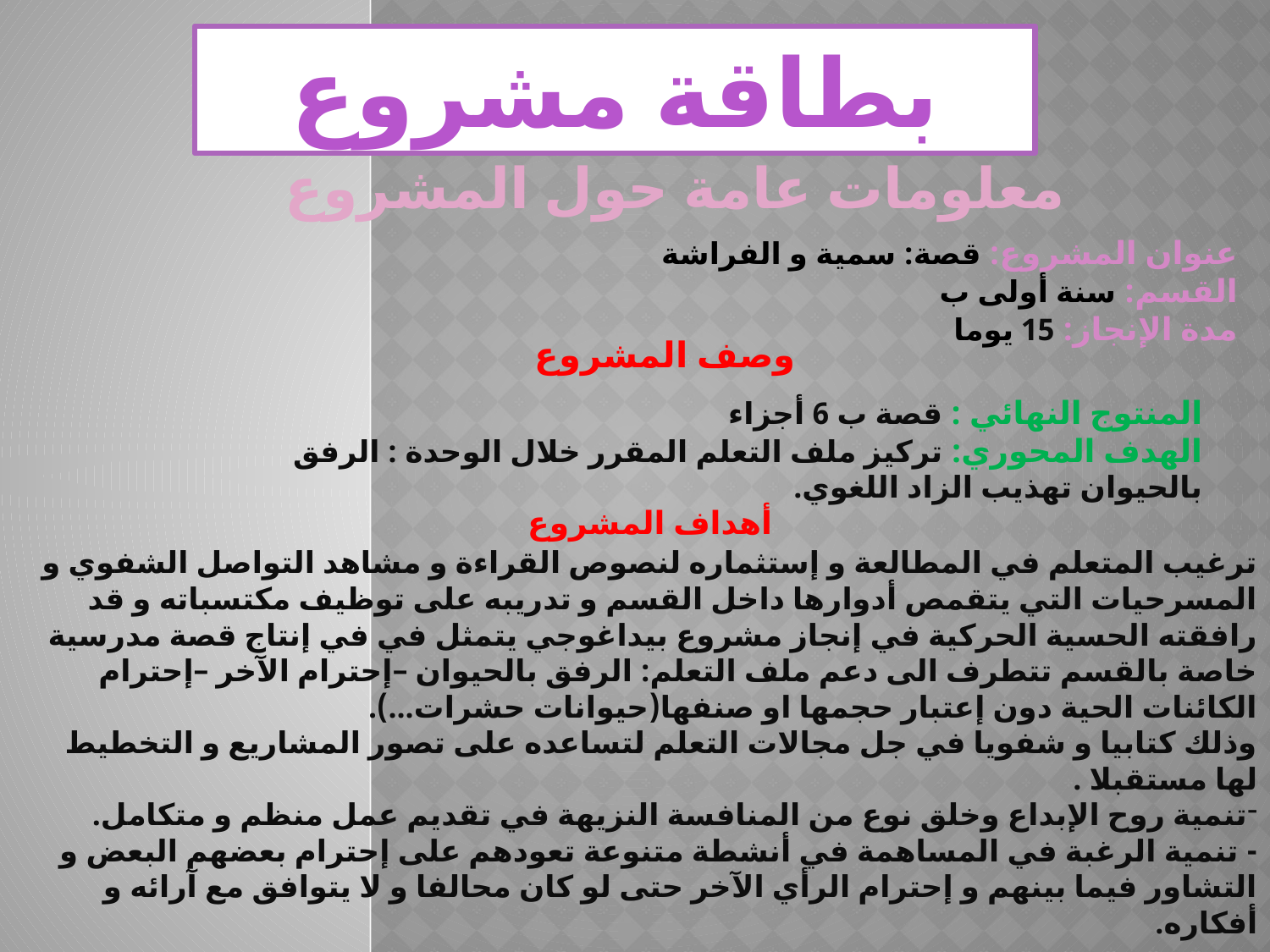

بطاقة مشروع
معلومات عامة حول المشروع
عنوان المشروع: قصة: سمية و الفراشة
القسم: سنة أولى ب
مدة الإنجاز: 15 يوما
وصف المشروع
المنتوج النهائي : قصة ب 6 أجزاء
الهدف المحوري: تركيز ملف التعلم المقرر خلال الوحدة : الرفق بالحيوان تهذيب الزاد اللغوي.
أهداف المشروع
ترغيب المتعلم في المطالعة و إستثماره لنصوص القراءة و مشاهد التواصل الشفوي و المسرحيات التي يتقمص أدوارها داخل القسم و تدريبه على توظيف مكتسباته و قد رافقته الحسية الحركية في إنجاز مشروع بيداغوجي يتمثل في في إنتاج قصة مدرسية خاصة بالقسم تتطرف الى دعم ملف التعلم: الرفق بالحيوان –إحترام الآخر –إحترام الكائنات الحية دون إعتبار حجمها او صنفها(حيوانات حشرات...).
وذلك كتابيا و شفويا في جل مجالات التعلم لتساعده على تصور المشاريع و التخطيط لها مستقبلا .
تنمية روح الإبداع وخلق نوع من المنافسة النزيهة في تقديم عمل منظم و متكامل.
- تنمية الرغبة في المساهمة في أنشطة متنوعة تعودهم على إحترام بعضهم البعض و التشاور فيما بينهم و إحترام الرأي الآخر حتى لو كان محالفا و لا يتوافق مع آرائه و أفكاره.